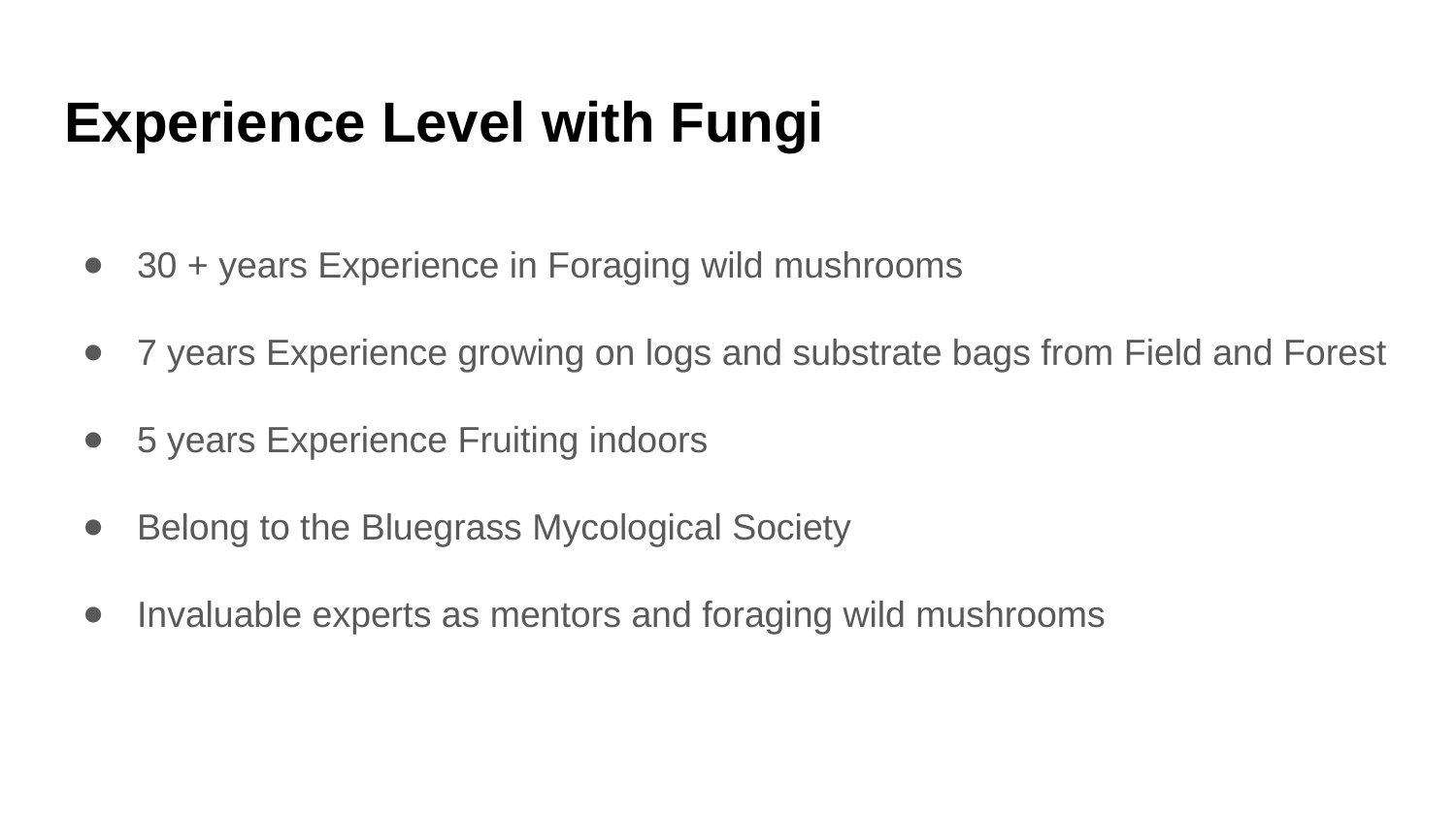

# Experience Level with Fungi
30 + years Experience in Foraging wild mushrooms
7 years Experience growing on logs and substrate bags from Field and Forest
5 years Experience Fruiting indoors
Belong to the Bluegrass Mycological Society
Invaluable experts as mentors and foraging wild mushrooms